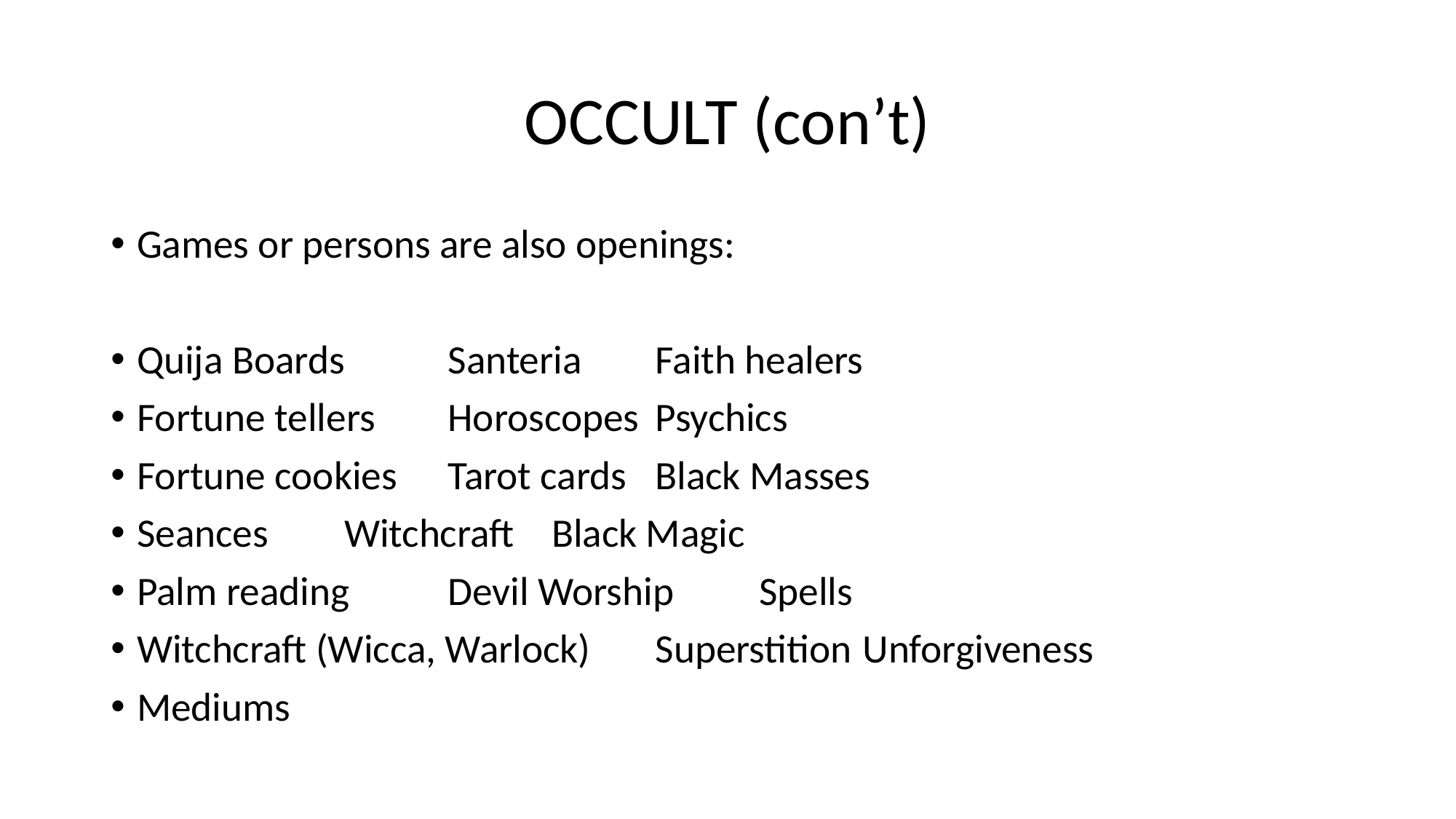

# OCCULT (con’t)
Games or persons are also openings:

Quija Boards			Santeria		Faith healers
Fortune tellers			Horoscopes		Psychics
Fortune cookies			Tarot cards		Black Masses
Seances				Witchcraft		Black Magic
Palm reading			Devil Worship	Spells
Witchcraft (Wicca, Warlock)	Superstition		Unforgiveness
Mediums